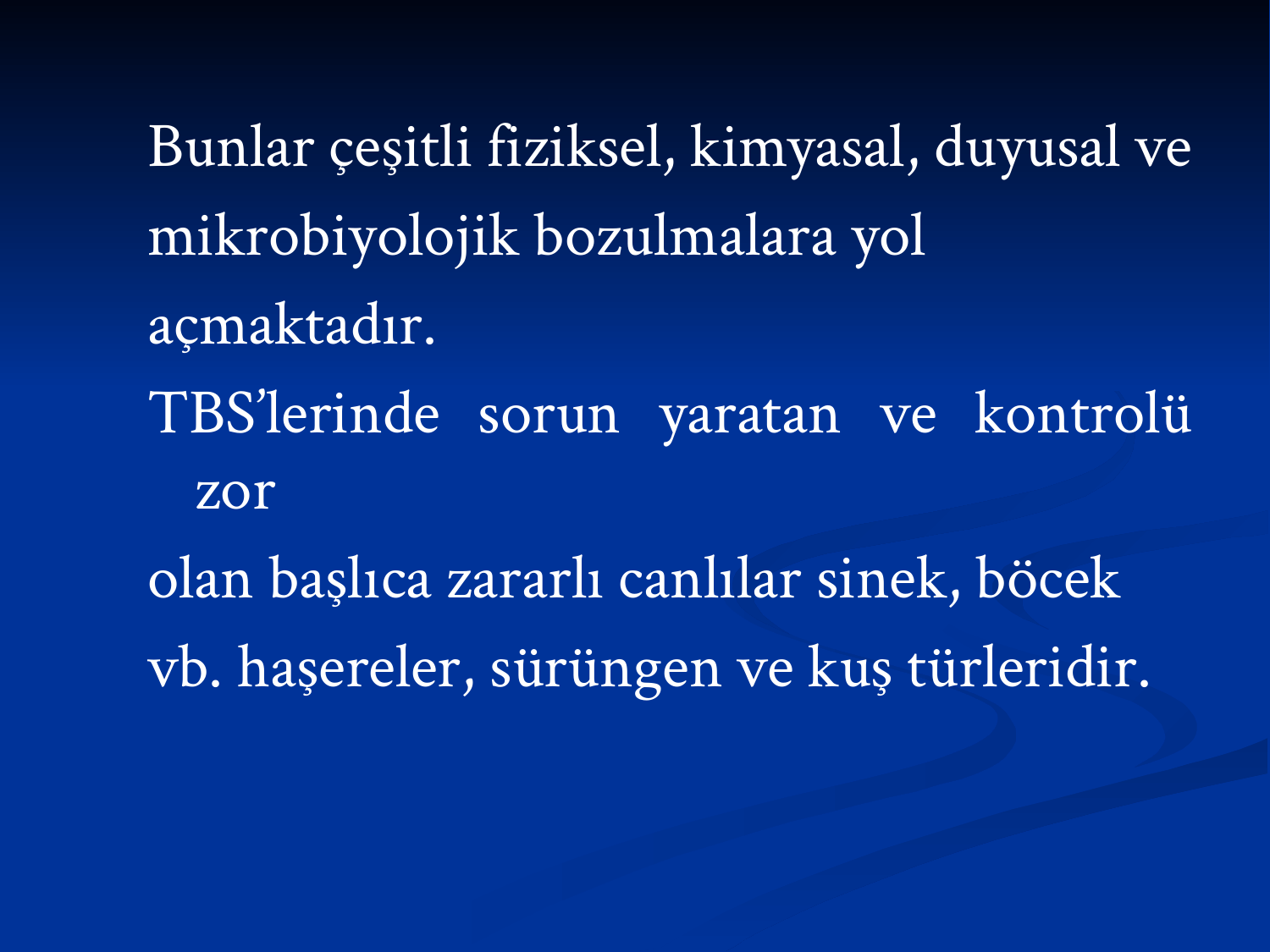

Bunlar çeşitli fiziksel, kimyasal, duyusal ve
mikrobiyolojik bozulmalara yol
açmaktadır.
TBS’lerinde sorun yaratan ve kontrolü zor
olan başlıca zararlı canlılar sinek, böcek
vb. haşereler, sürüngen ve kuş türleridir.